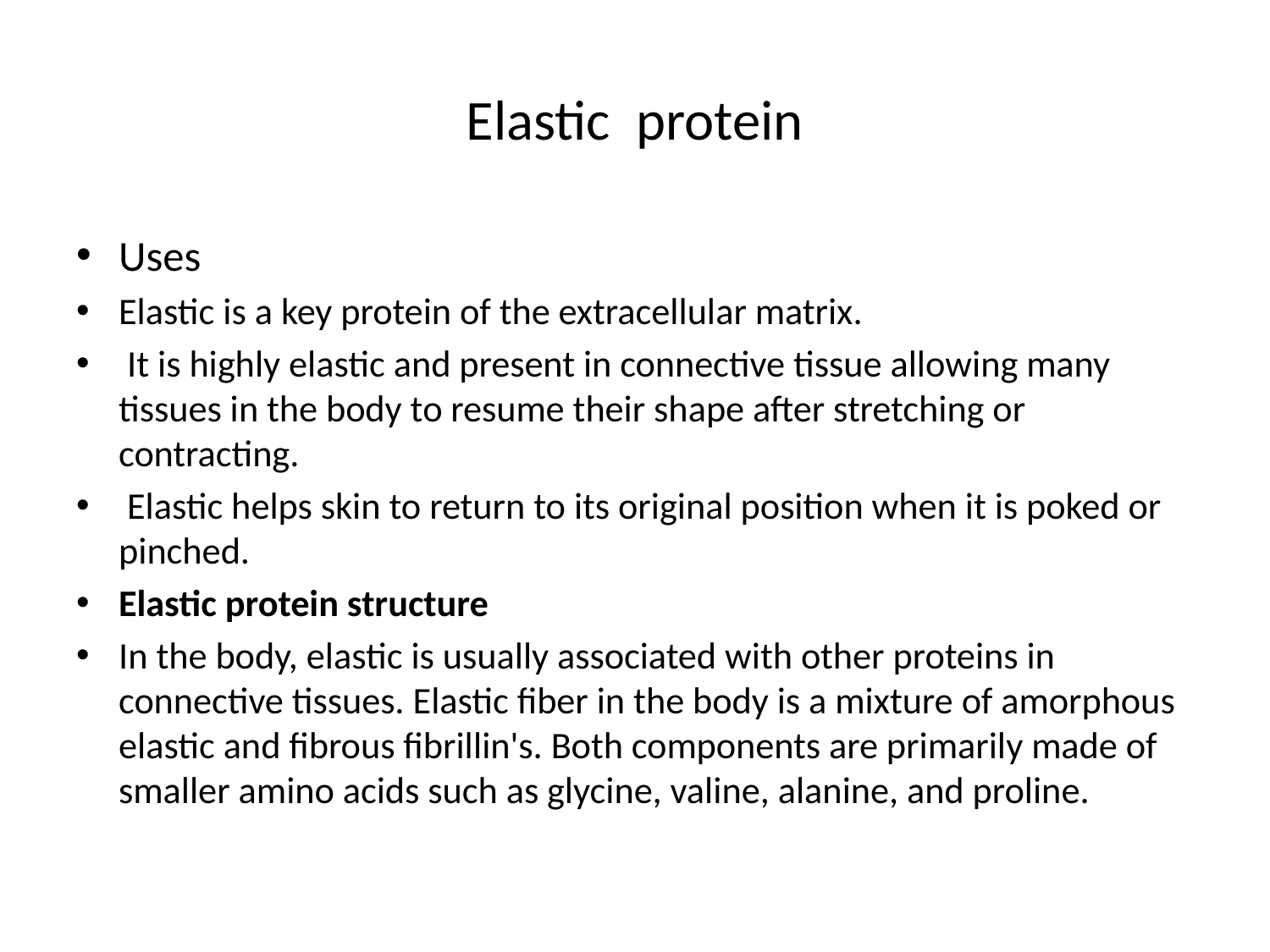

# Elastic  protein
Uses
Elastic is a key protein of the extracellular matrix.
 It is highly elastic and present in connective tissue allowing many tissues in the body to resume their shape after stretching or contracting.
 Elastic helps skin to return to its original position when it is poked or pinched.
Elastic protein structure
In the body, elastic is usually associated with other proteins in connective tissues. Elastic fiber in the body is a mixture of amorphous elastic and fibrous fibrillin's. Both components are primarily made of smaller amino acids such as glycine, valine, alanine, and proline.